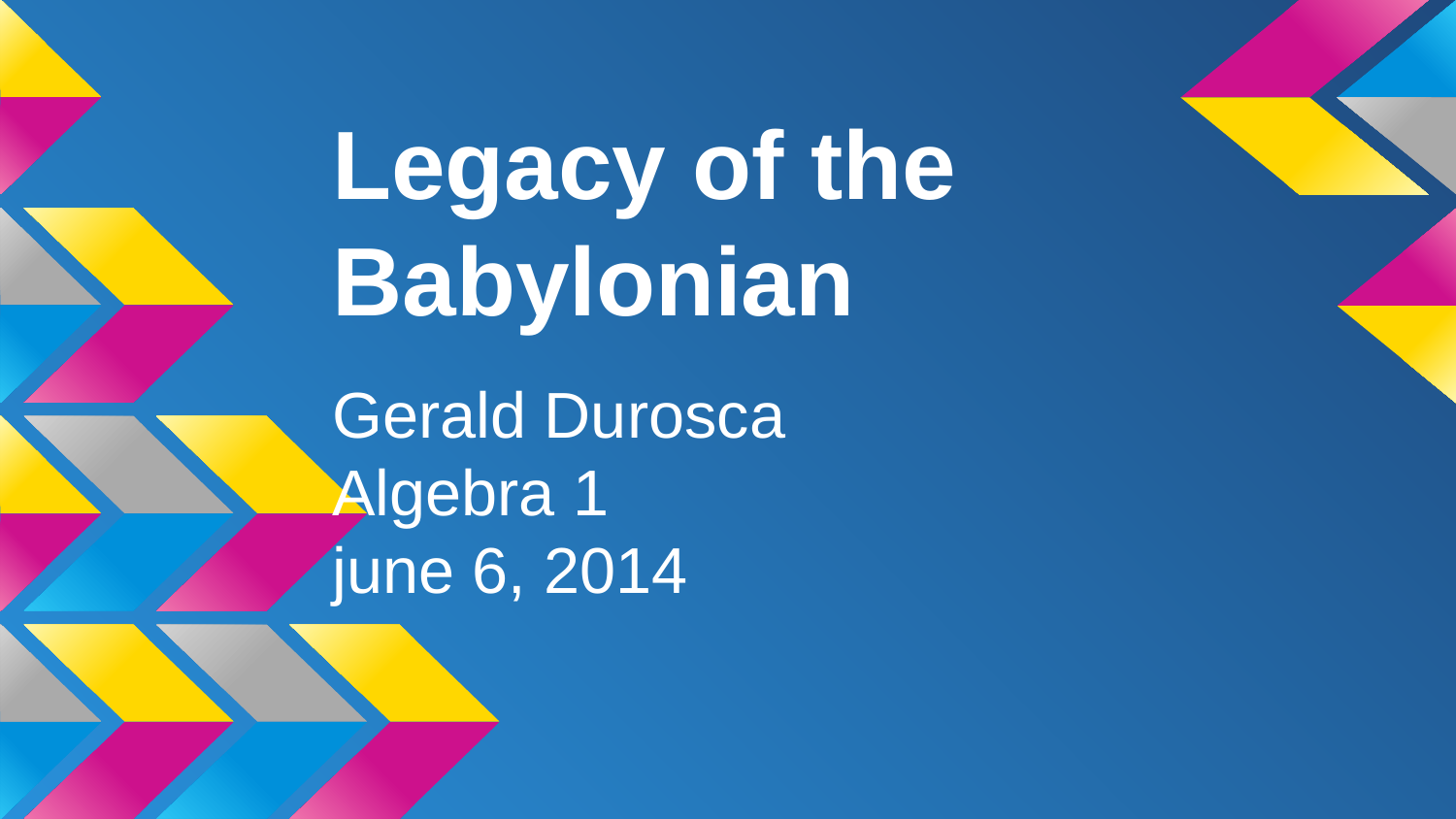

# Legacy of the Babylonian
Gerald Durosca
Algebra 1
june 6, 2014